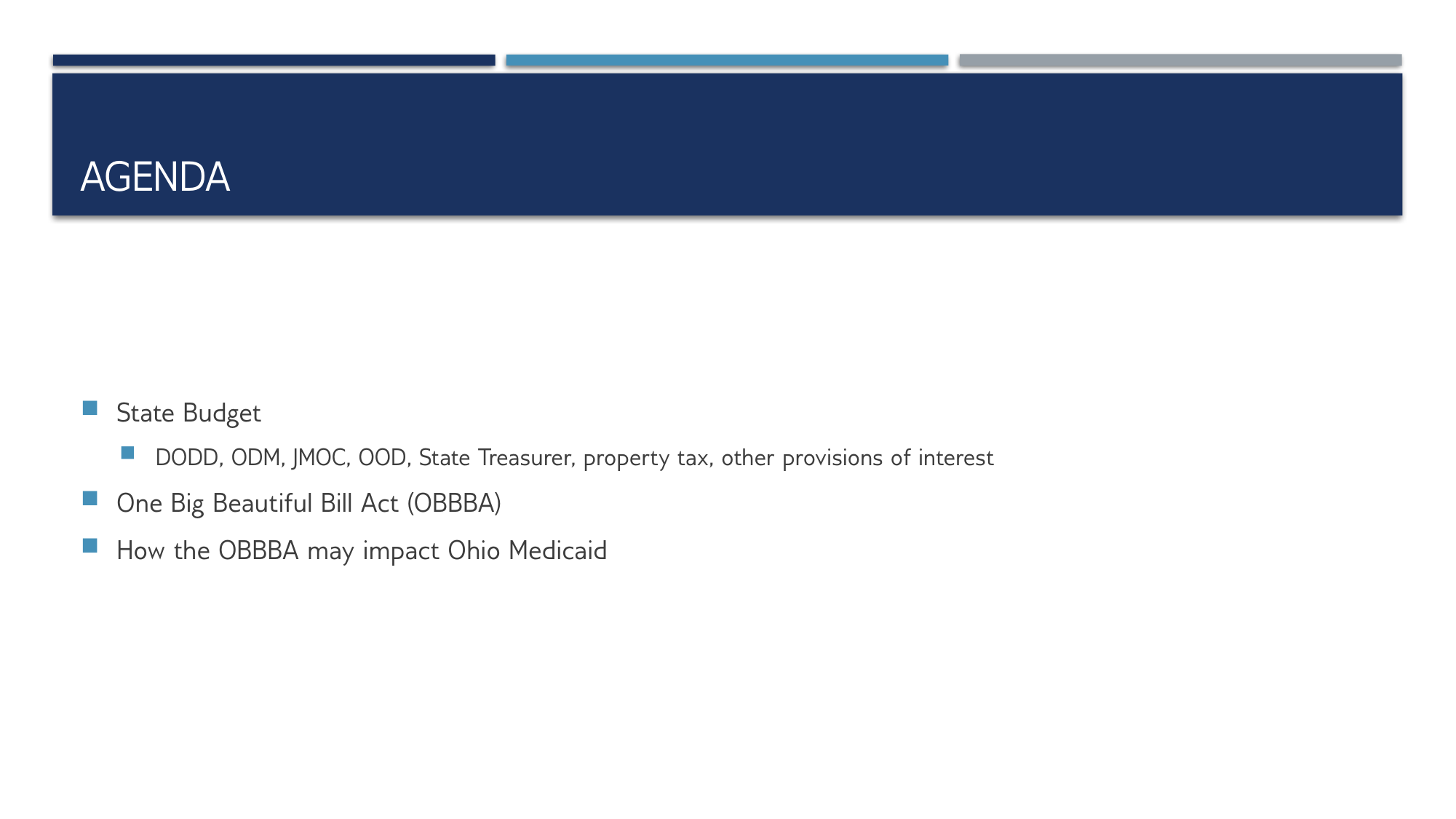

# Agenda
State Budget
DODD, ODM, JMOC, OOD, State Treasurer, property tax, other provisions of interest
One Big Beautiful Bill Act (OBBBA)
How the OBBBA may impact Ohio Medicaid